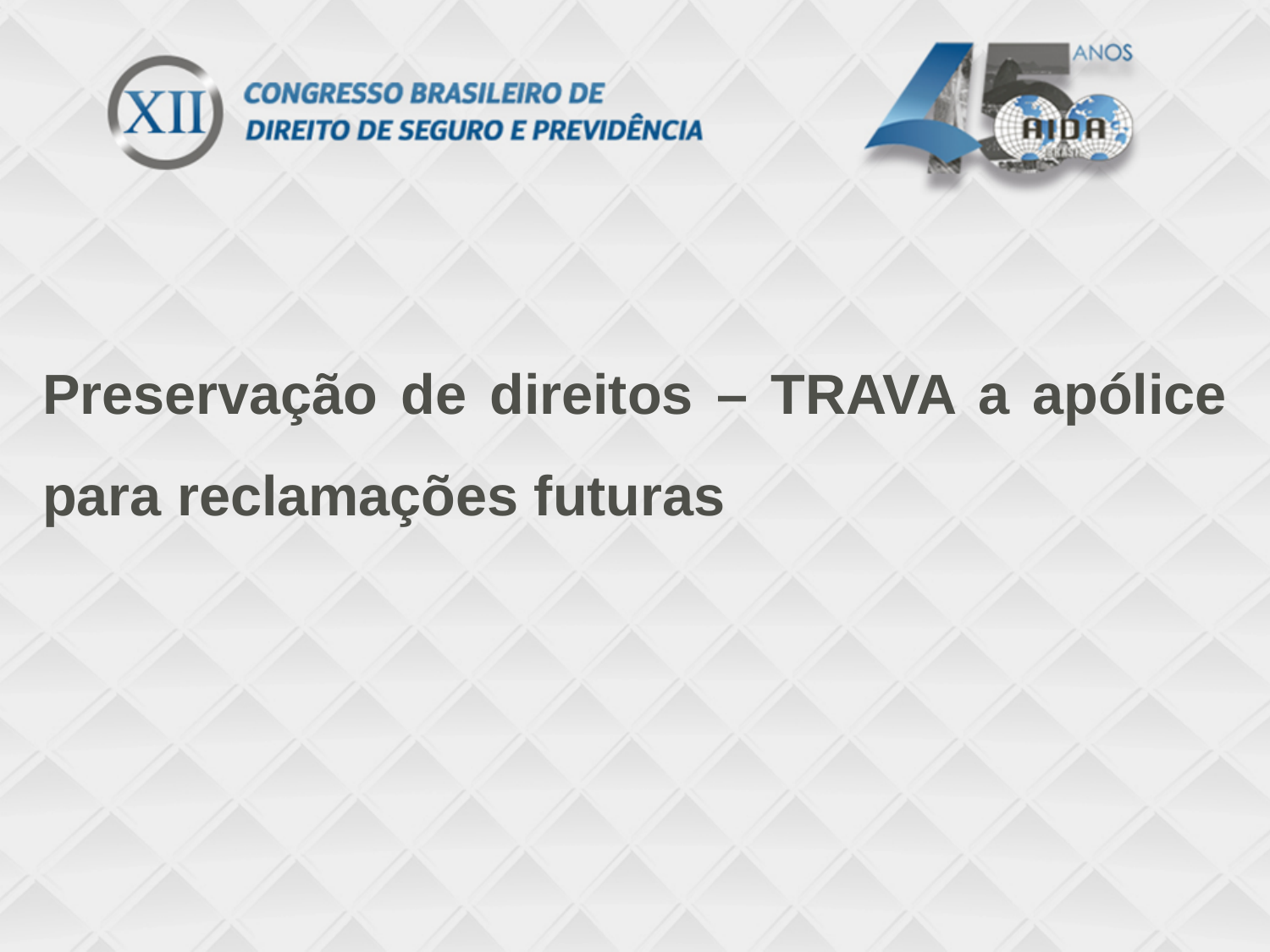

Preservação de direitos – TRAVA a apólice para reclamações futuras